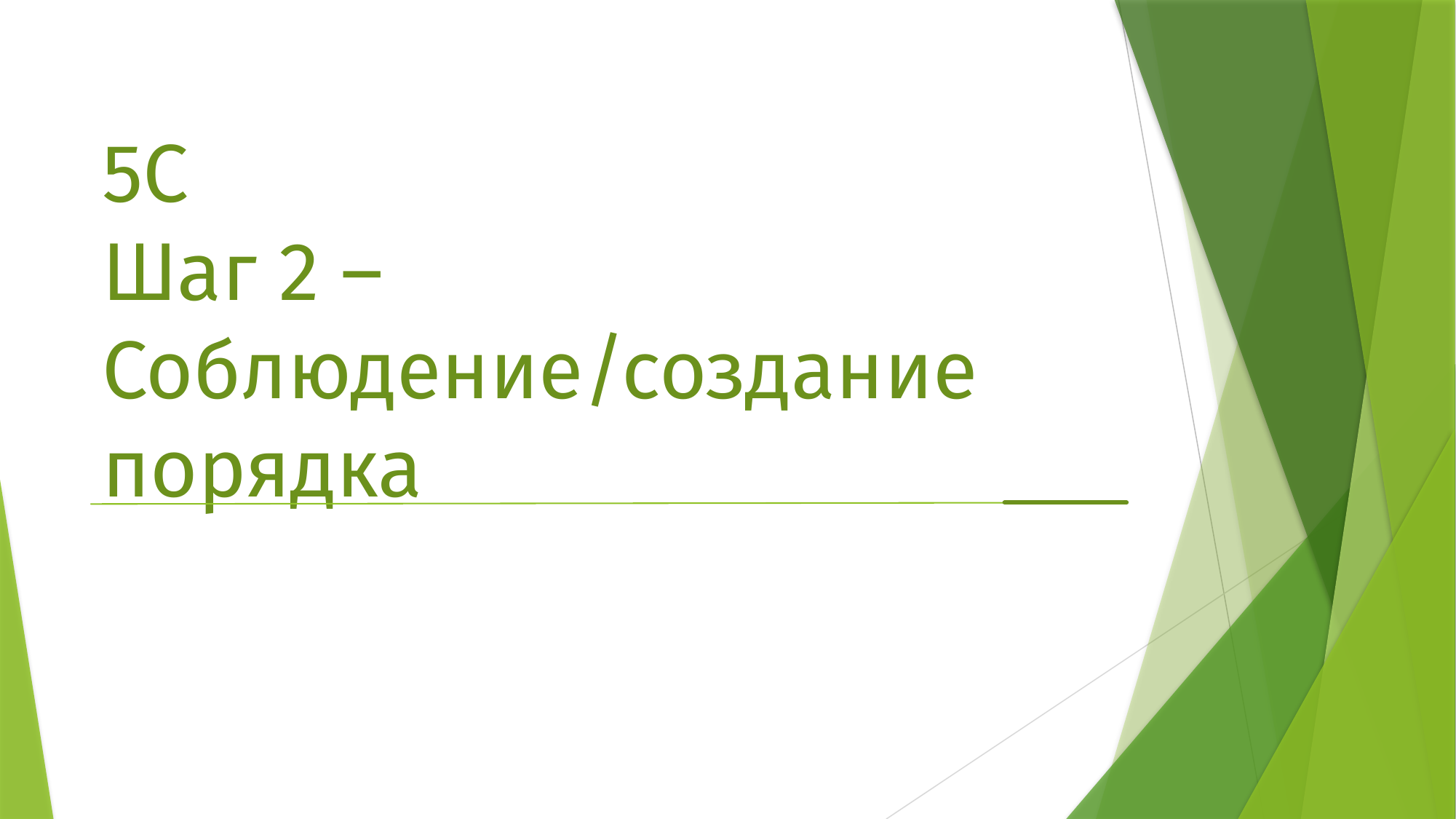

# 5С Шаг 2 – Соблюдение/создание порядка